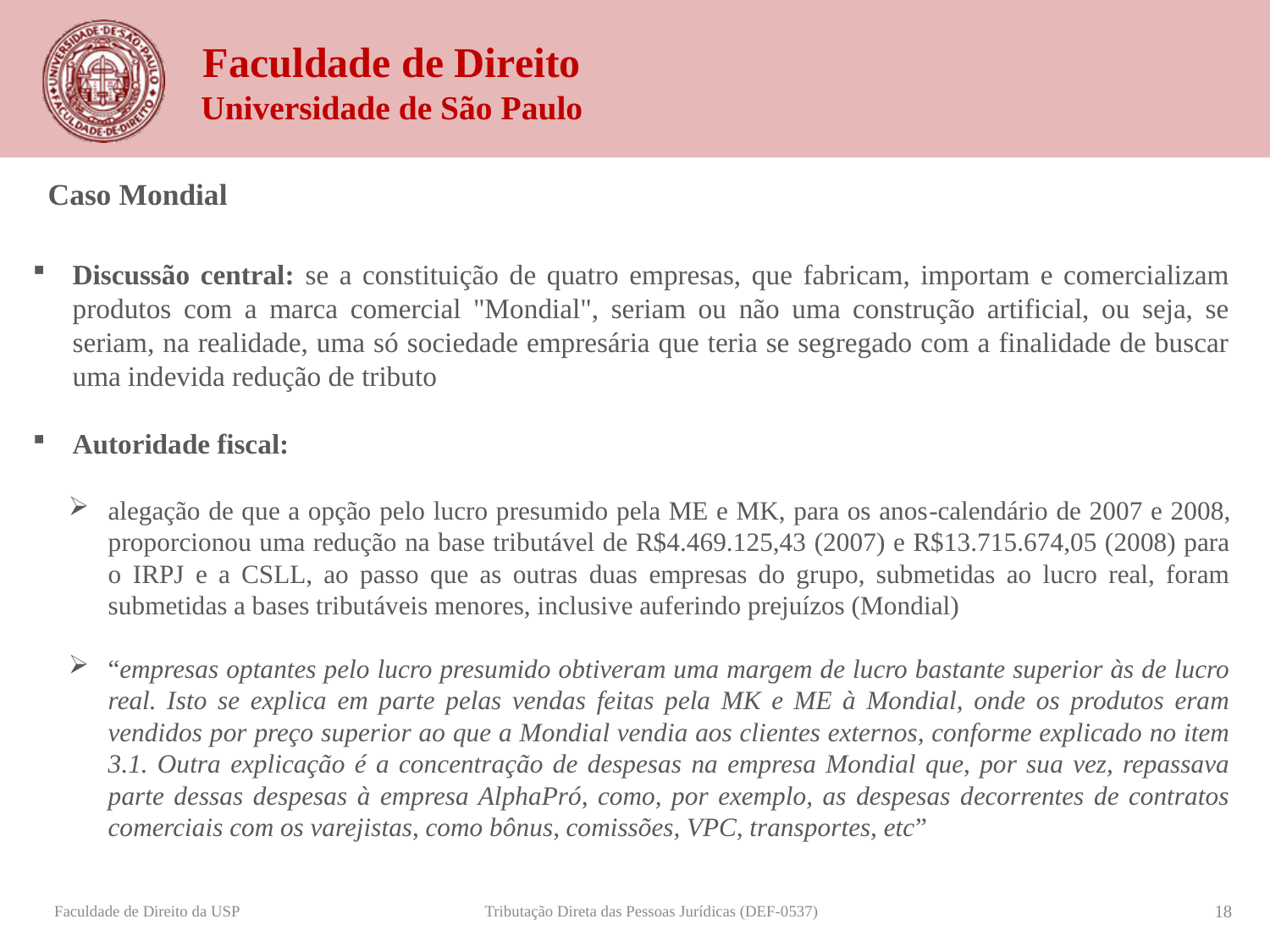

Caso Mondial
Discussão central: se a constituição de quatro empresas, que fabricam, importam e comercializam produtos com a marca comercial "Mondial", seriam ou não uma construção artificial, ou seja, se seriam, na realidade, uma só sociedade empresária que teria se segregado com a finalidade de buscar uma indevida redução de tributo

Autoridade fiscal:

alegação de que a opção pelo lucro presumido pela ME e MK, para os anos­-calendário de 2007 e 2008, proporcionou uma redução na base tributável de R$4.469.125,43 (2007) e R$13.715.674,05 (2008) para o IRPJ e a CSLL, ao passo que as outras duas empresas do grupo, submetidas ao lucro real, foram submetidas a bases tributáveis menores, inclusive auferindo prejuízos (Mondial)

“empresas optantes pelo lucro presumido obtiveram uma margem de lucro bastante superior às de lucro real. Isto se explica em parte pelas vendas feitas pela MK e ME à Mondial, onde os produtos eram vendidos por preço superior ao que a Mondial vendia aos clientes externos, conforme explicado no item 3.1. Outra explicação é a concentração de despesas na empresa Mondial que, por sua vez, repassava parte dessas despesas à empresa AlphaPró, como, por exemplo, as despesas decorrentes de contratos comerciais com os varejistas, como bônus, comissões, VPC, transportes, etc”